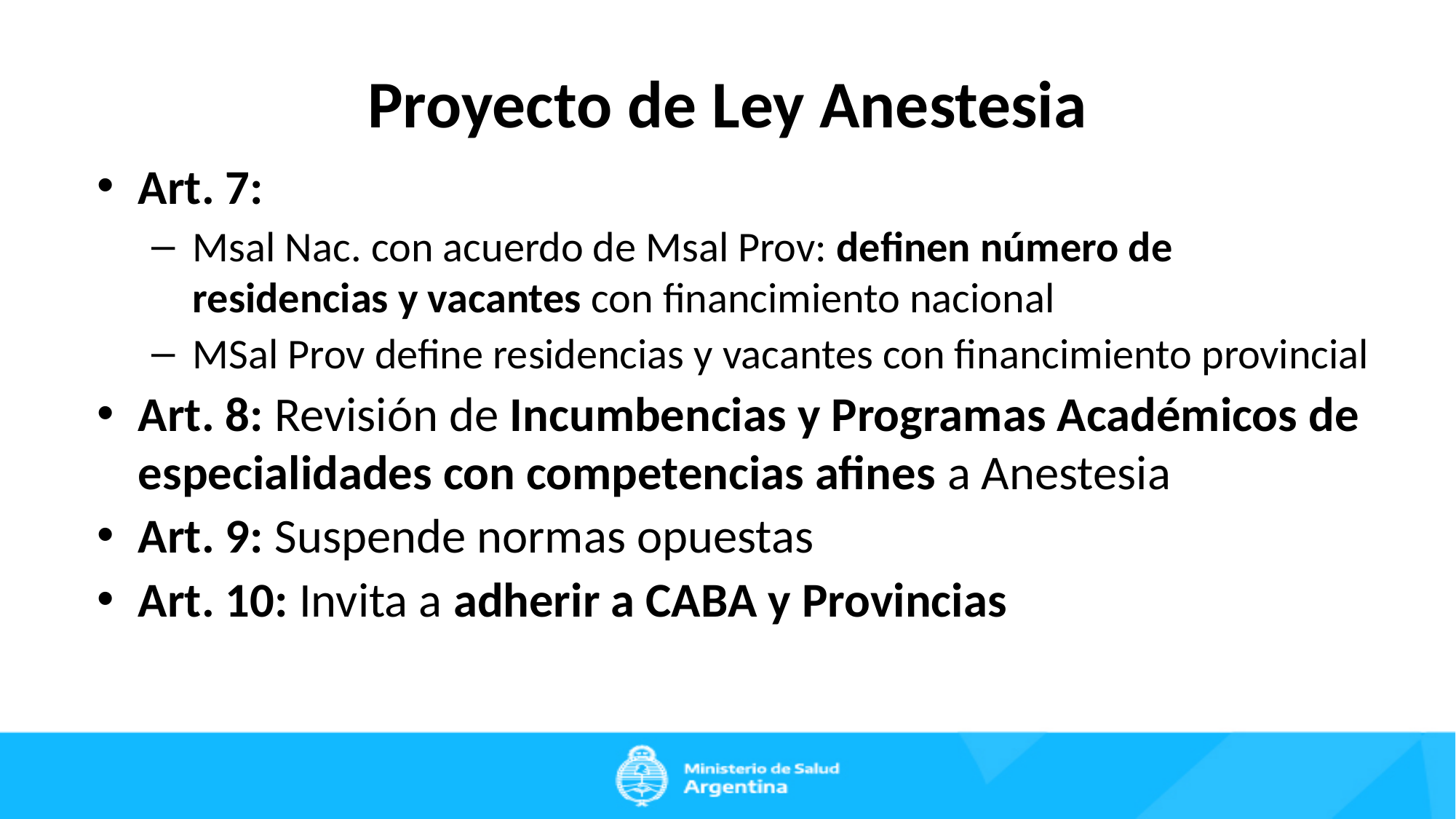

# Proyecto de Ley Anestesia
Art. 7:
Msal Nac. con acuerdo de Msal Prov: definen número de residencias y vacantes con financimiento nacional
MSal Prov define residencias y vacantes con financimiento provincial
Art. 8: Revisión de Incumbencias y Programas Académicos de especialidades con competencias afines a Anestesia
Art. 9: Suspende normas opuestas
Art. 10: Invita a adherir a CABA y Provincias